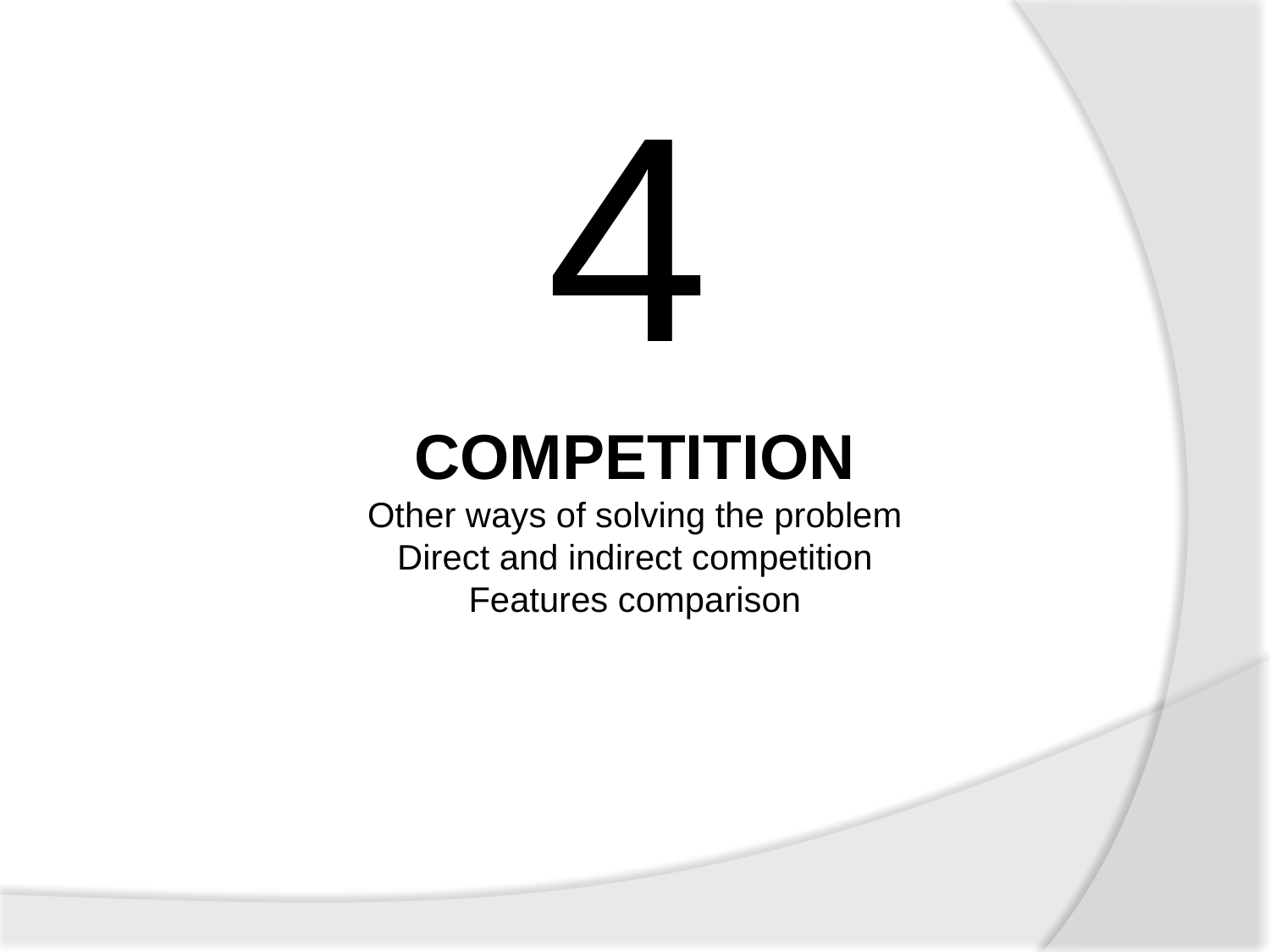

4
COMPETITION
Other ways of solving the problem
Direct and indirect competition
Features comparison